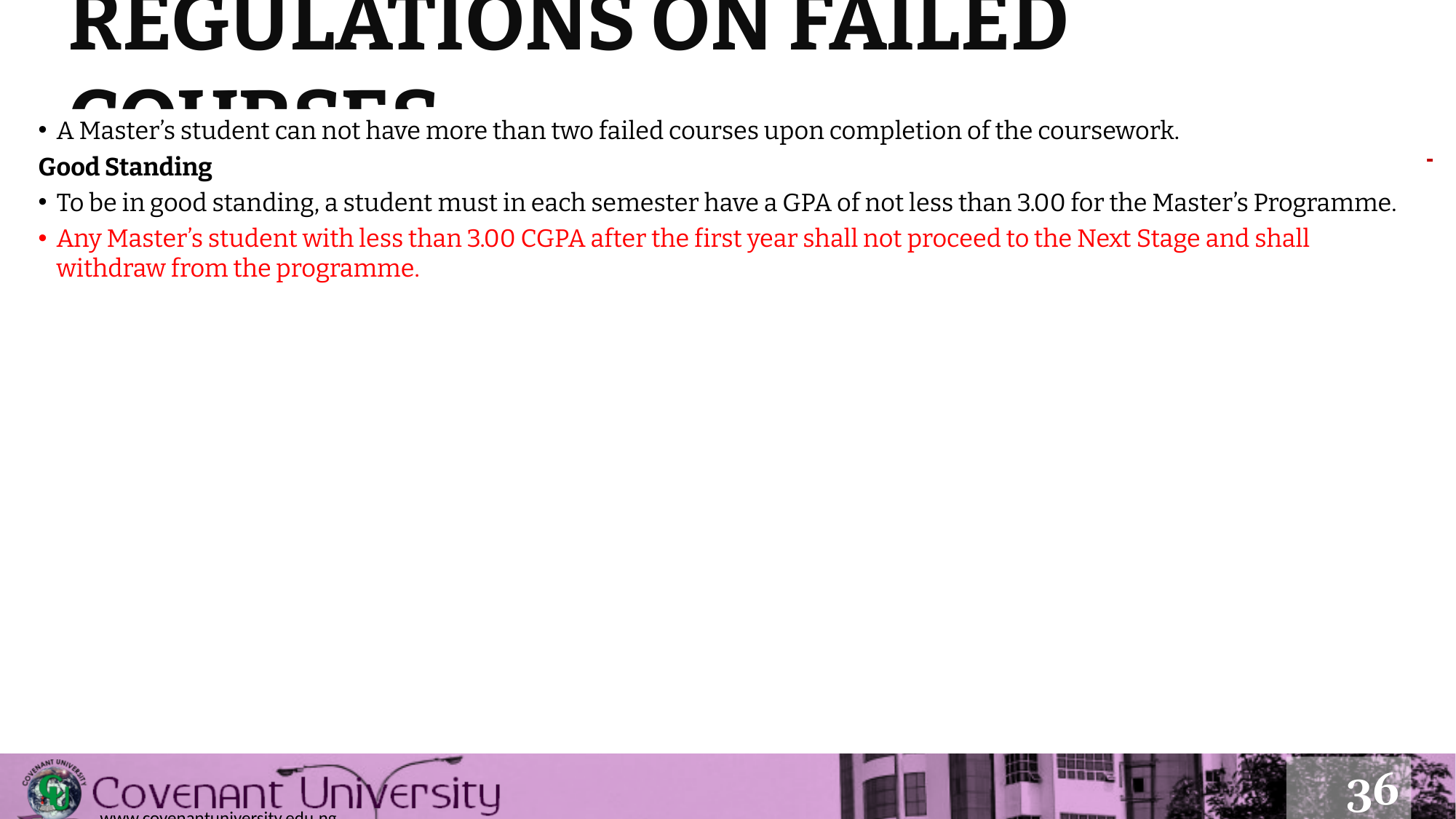

# REGULATIONS ON FAILED COURSES
A Master’s student can not have more than two failed courses upon completion of the coursework.
Good Standing
To be in good standing, a student must in each semester have a GPA of not less than 3.00 for the Master’s Programme.
Any Master’s student with less than 3.00 CGPA after the first year shall not proceed to the Next Stage and shall withdraw from the programme.